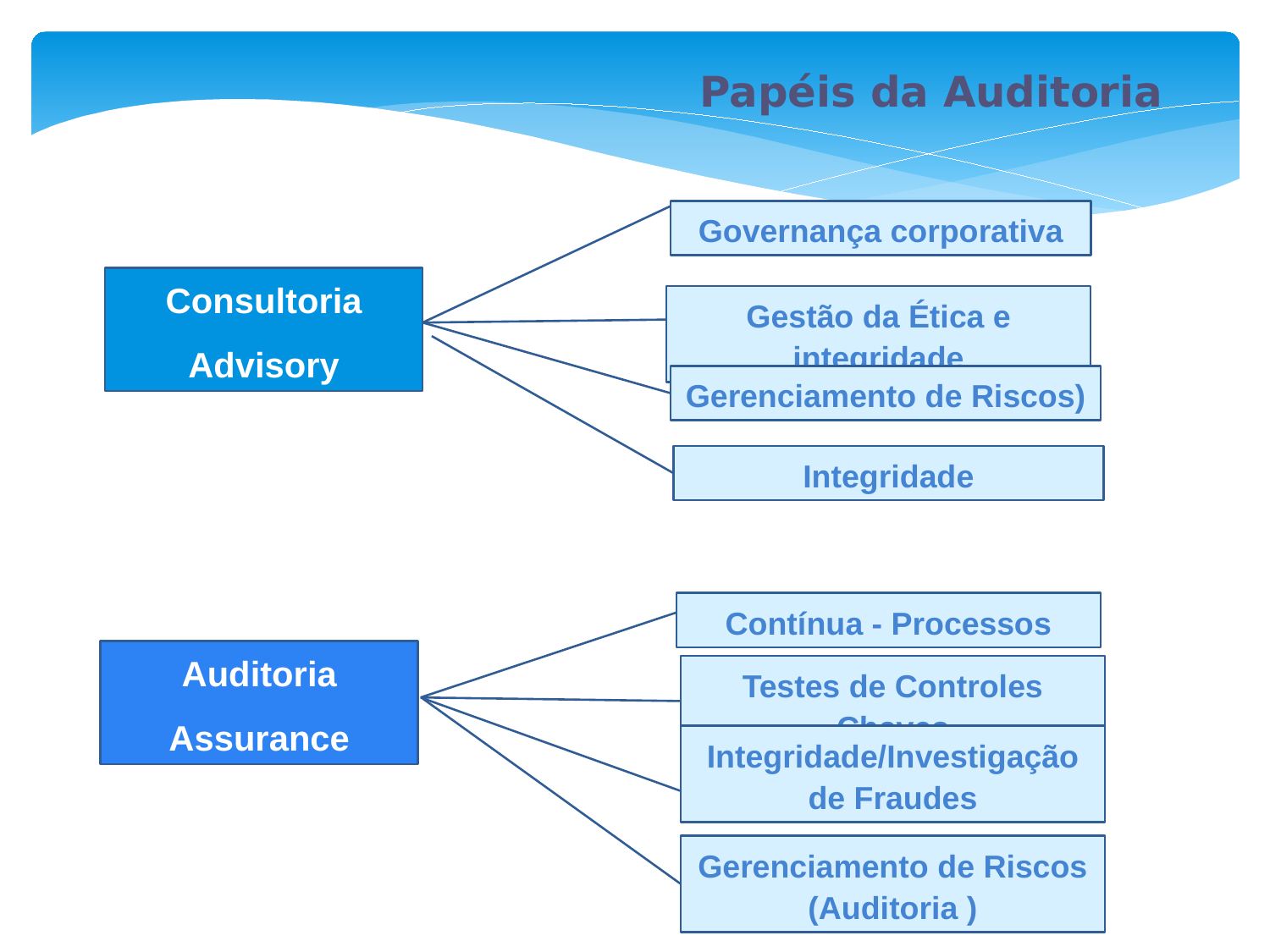

Papéis da Auditoria
Governança corporativa
Consultoria
Advisory
Gestão da Ética e integridade
Gerenciamento de Riscos)
Integridade
Contínua - Processos
Auditoria
Assurance
Testes de Controles Chaves
Integridade/Investigação de Fraudes
Gerenciamento de Riscos (Auditoria )